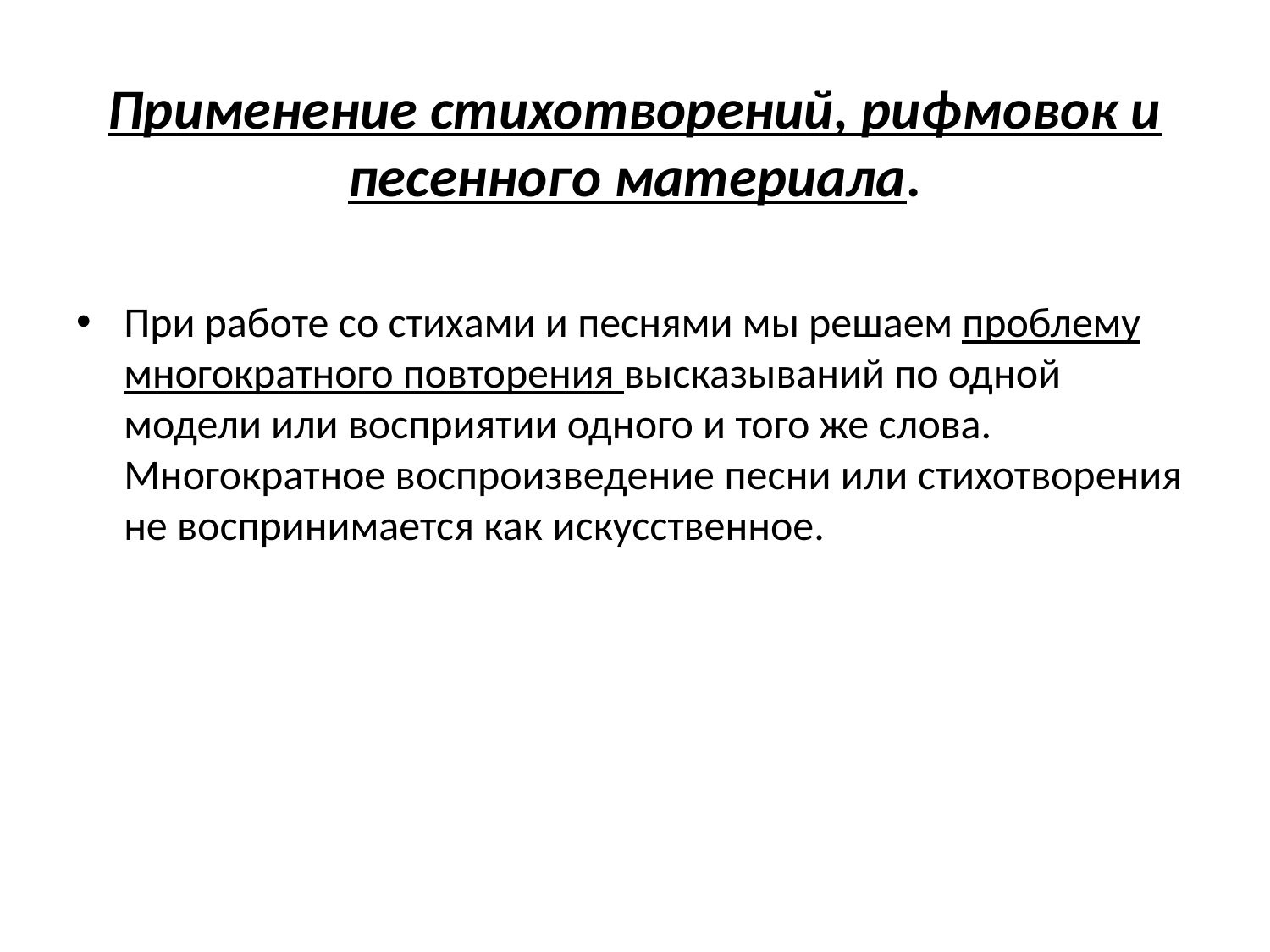

Применение стихотворений, рифмовок и песенного материала.

При работе со стихами и песнями мы решаем проблему многократного повторения высказываний по одной модели или восприятии одного и того же слова. Многократное воспроизведение песни или стихотворения не воспринимается как искусственное.